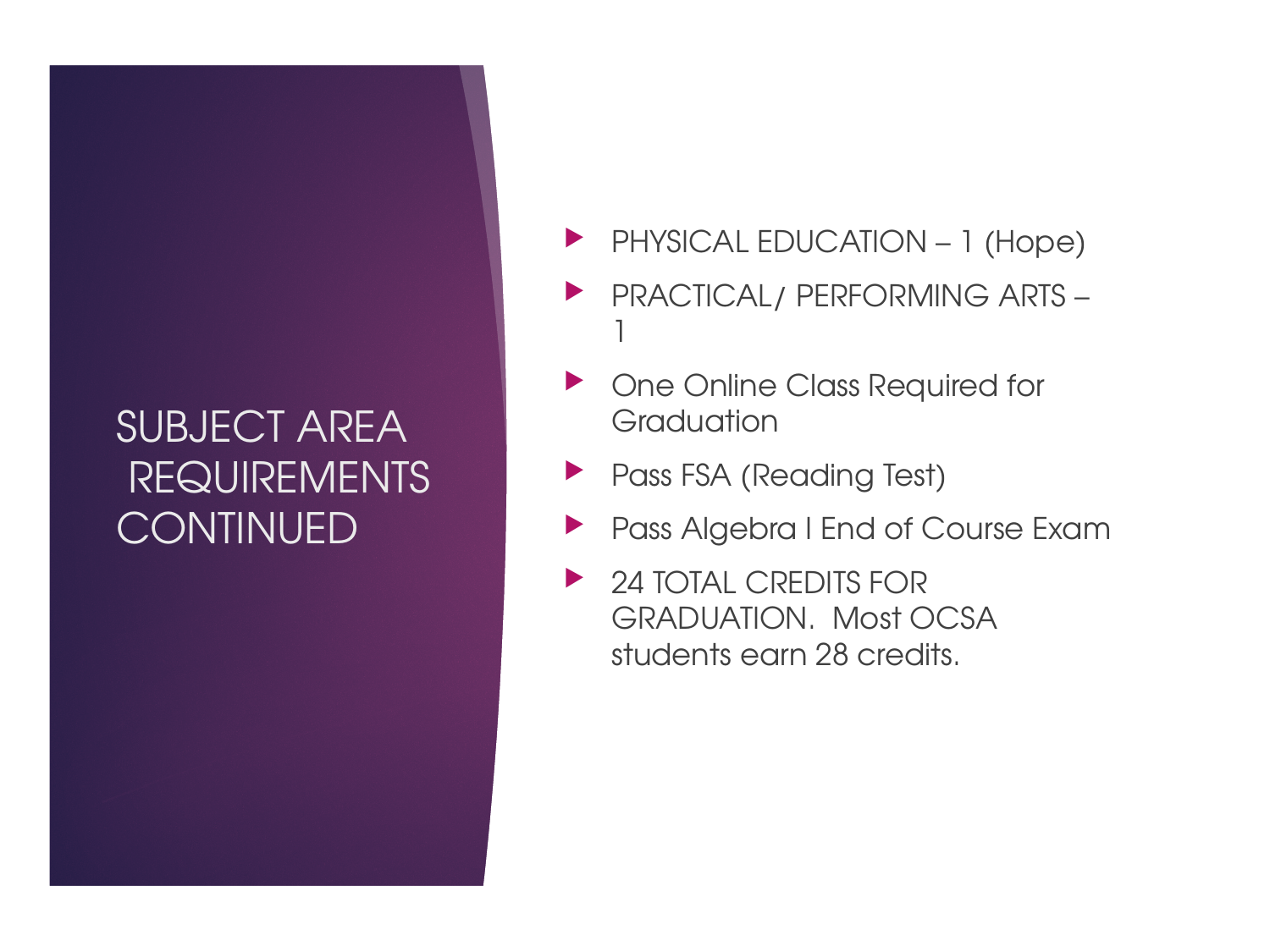

PHYSICAL EDUCATION – 1 (Hope)
PRACTICAL/ PERFORMING ARTS – 1
One Online Class Required for Graduation
Pass FSA (Reading Test)
Pass Algebra I End of Course Exam
24 TOTAL CREDITS FOR GRADUATION.  Most OCSA students earn 28 credits.

# SUBJECT AREA REQUIREMENTS CONTINUED